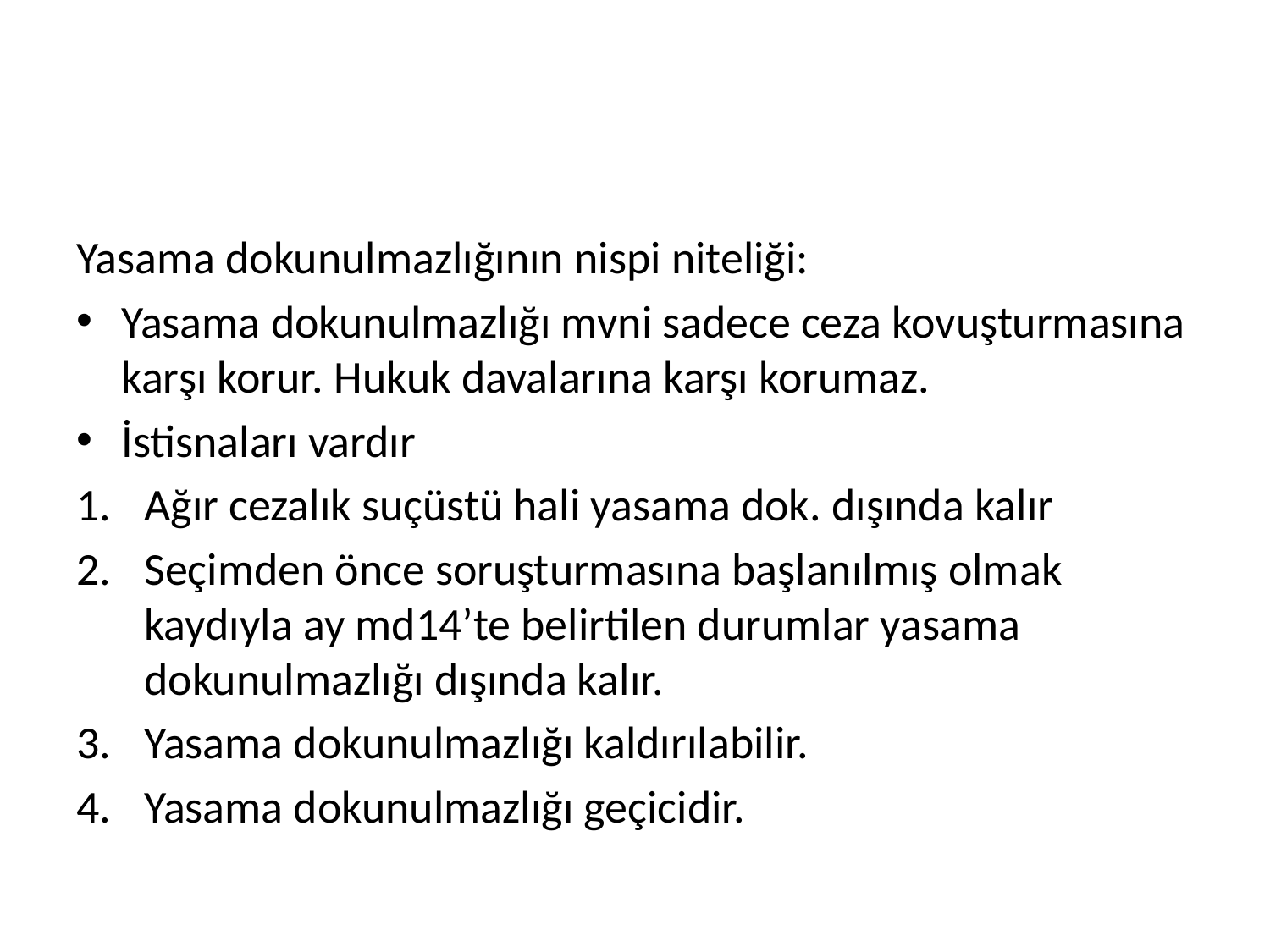

#
Yasama dokunulmazlığının nispi niteliği:
Yasama dokunulmazlığı mvni sadece ceza kovuşturmasına karşı korur. Hukuk davalarına karşı korumaz.
İstisnaları vardır
Ağır cezalık suçüstü hali yasama dok. dışında kalır
Seçimden önce soruşturmasına başlanılmış olmak kaydıyla ay md14’te belirtilen durumlar yasama dokunulmazlığı dışında kalır.
Yasama dokunulmazlığı kaldırılabilir.
Yasama dokunulmazlığı geçicidir.